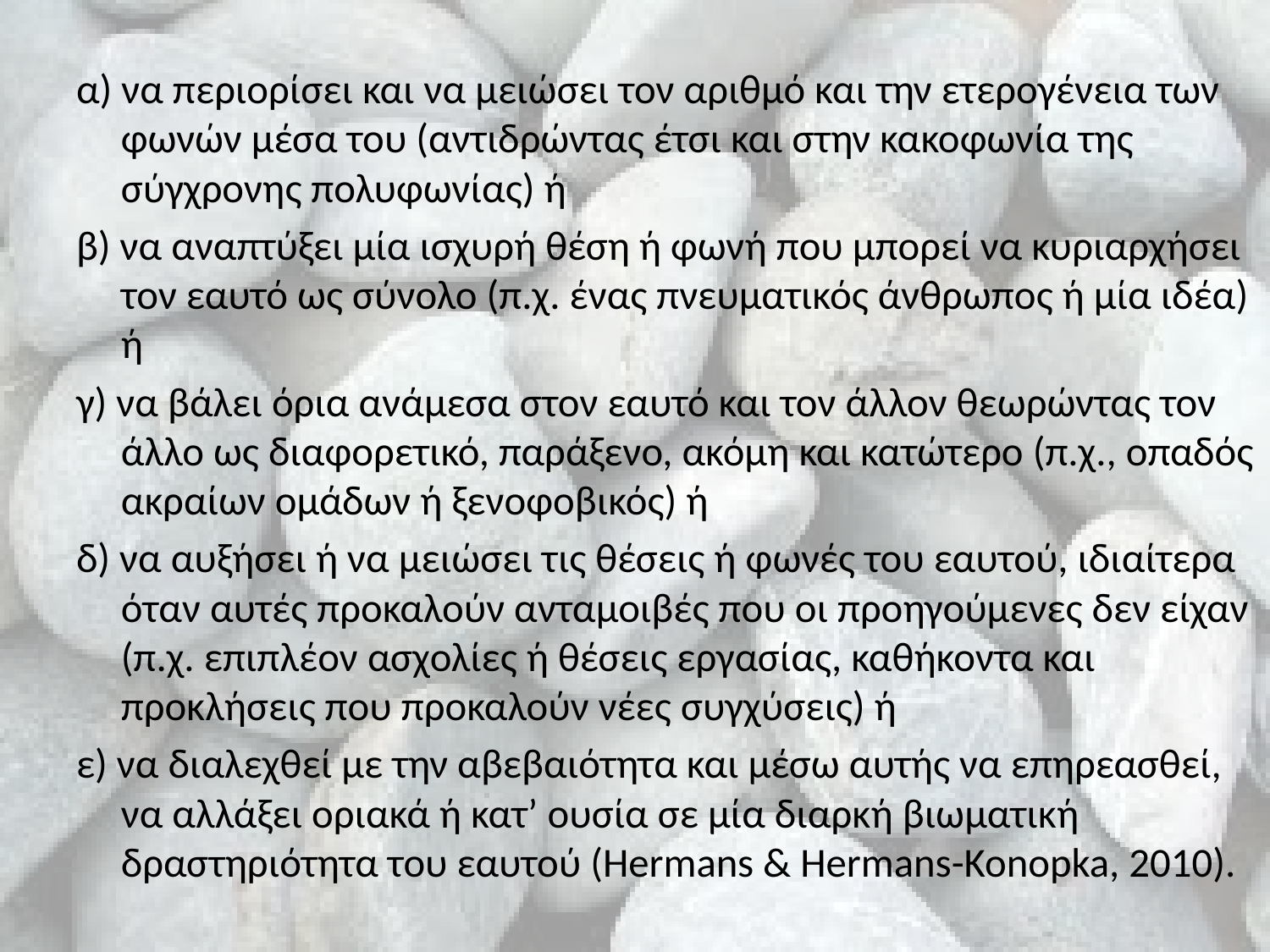

α) να περιορίσει και να μειώσει τον αριθμό και την ετερογένεια των φωνών μέσα του (αντιδρώντας έτσι και στην κακοφωνία της σύγχρονης πολυφωνίας) ή
β) να αναπτύξει μία ισχυρή θέση ή φωνή που μπορεί να κυριαρχήσει τον εαυτό ως σύνολο (π.χ. ένας πνευματικός άνθρωπος ή μία ιδέα) ή
γ) να βάλει όρια ανάμεσα στον εαυτό και τον άλλον θεωρώντας τον άλλο ως διαφορετικό, παράξενο, ακόμη και κατώτερο (π.χ., οπαδός ακραίων ομάδων ή ξενοφοβικός) ή
δ) να αυξήσει ή να μειώσει τις θέσεις ή φωνές του εαυτού, ιδιαίτερα όταν αυτές προκαλούν ανταμοιβές που οι προηγούμενες δεν είχαν (π.χ. επιπλέον ασχολίες ή θέσεις εργασίας, καθήκοντα και προκλήσεις που προκαλούν νέες συγχύσεις) ή
ε) να διαλεχθεί με την αβεβαιότητα και μέσω αυτής να επηρεασθεί, να αλλάξει οριακά ή κατ’ ουσία σε μία διαρκή βιωματική δραστηριότητα του εαυτού (Hermans & Hermans-Konopka, 2010).